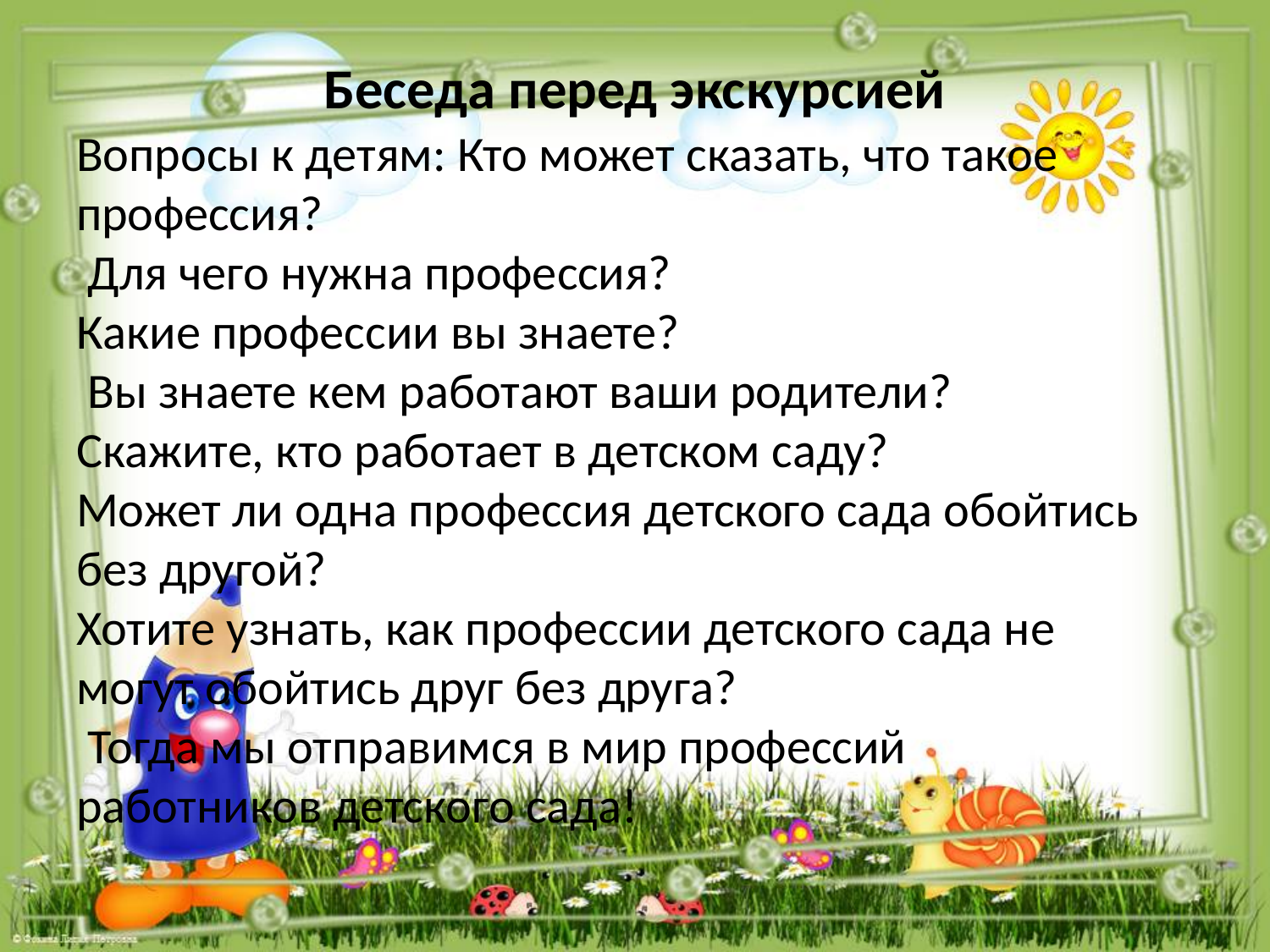

# Беседа перед экскурсией
Вопросы к детям: Кто может сказать, что такое профессия?
 Для чего нужна профессия?
Какие профессии вы знаете?
 Вы знаете кем работают ваши родители?
Скажите, кто работает в детском саду?
Может ли одна профессия детского сада обойтись без другой?
Хотите узнать, как профессии детского сада не могут обойтись друг без друга?
 Тогда мы отправимся в мир профессий работников детского сада!